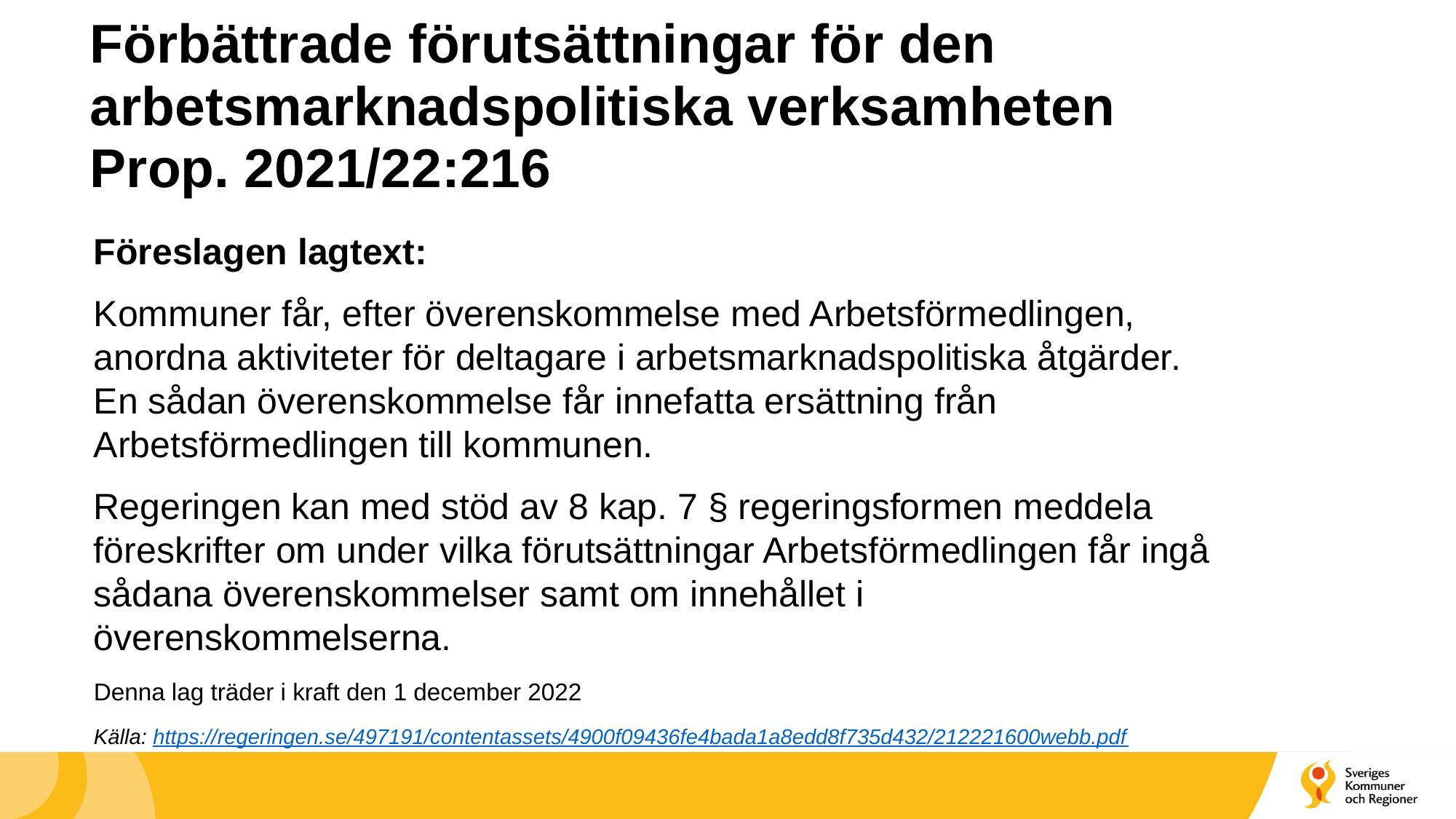

# Förbättrade förutsättningar för den arbetsmarknadspolitiska verksamheten Prop. 2021/22:216
Föreslagen lagtext:
Kommuner får, efter överenskommelse med Arbetsförmedlingen, anordna aktiviteter för deltagare i arbetsmarknadspolitiska åtgärder. En sådan överenskommelse får innefatta ersättning från Arbetsförmedlingen till kommunen.
Regeringen kan med stöd av 8 kap. 7 § regeringsformen meddela föreskrifter om under vilka förutsättningar Arbetsförmedlingen får ingå sådana överenskommelser samt om innehållet i överenskommelserna.
Denna lag träder i kraft den 1 december 2022
Källa: https://regeringen.se/497191/contentassets/4900f09436fe4bada1a8edd8f735d432/212221600webb.pdf